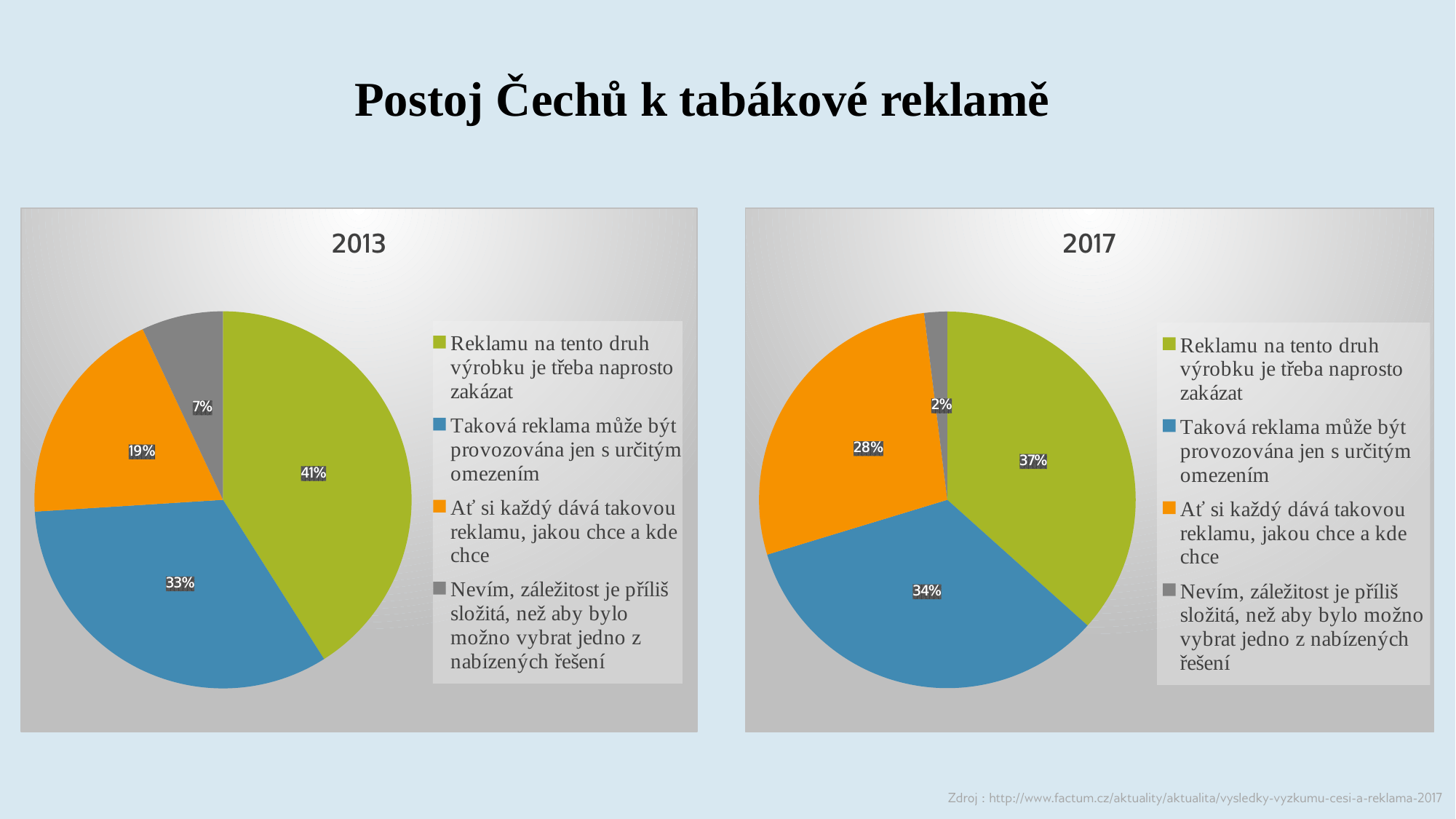

Postoj Čechů k tabákové reklamě

### Chart: 2013

| Category |  |
|---|---|
| Reklamu na tento druh výrobku je třeba naprosto zakázat | 0.41 |
| Taková reklama může být provozována jen s určitým omezením | 0.33 |
| Ať si každý dává takovou reklamu, jakou chce a kde chce | 0.19 |
| Nevím, záležitost je příliš složitá, než aby bylo možno vybrat jedno z nabízených řešení  | 0.07 |

### Chart: 2017

| Category |  |
|---|---|
| Reklamu na tento druh výrobku je třeba naprosto zakázat | 0.37 |
| Taková reklama může být provozována jen s určitým omezením | 0.34 |
| Ať si každý dává takovou reklamu, jakou chce a kde chce | 0.28 |
| Nevím, záležitost je příliš složitá, než aby bylo možno vybrat jedno z nabízených řešení  | 0.02 |
Zdroj : http://www.factum.cz/aktuality/aktualita/vysledky-vyzkumu-cesi-a-reklama-2017